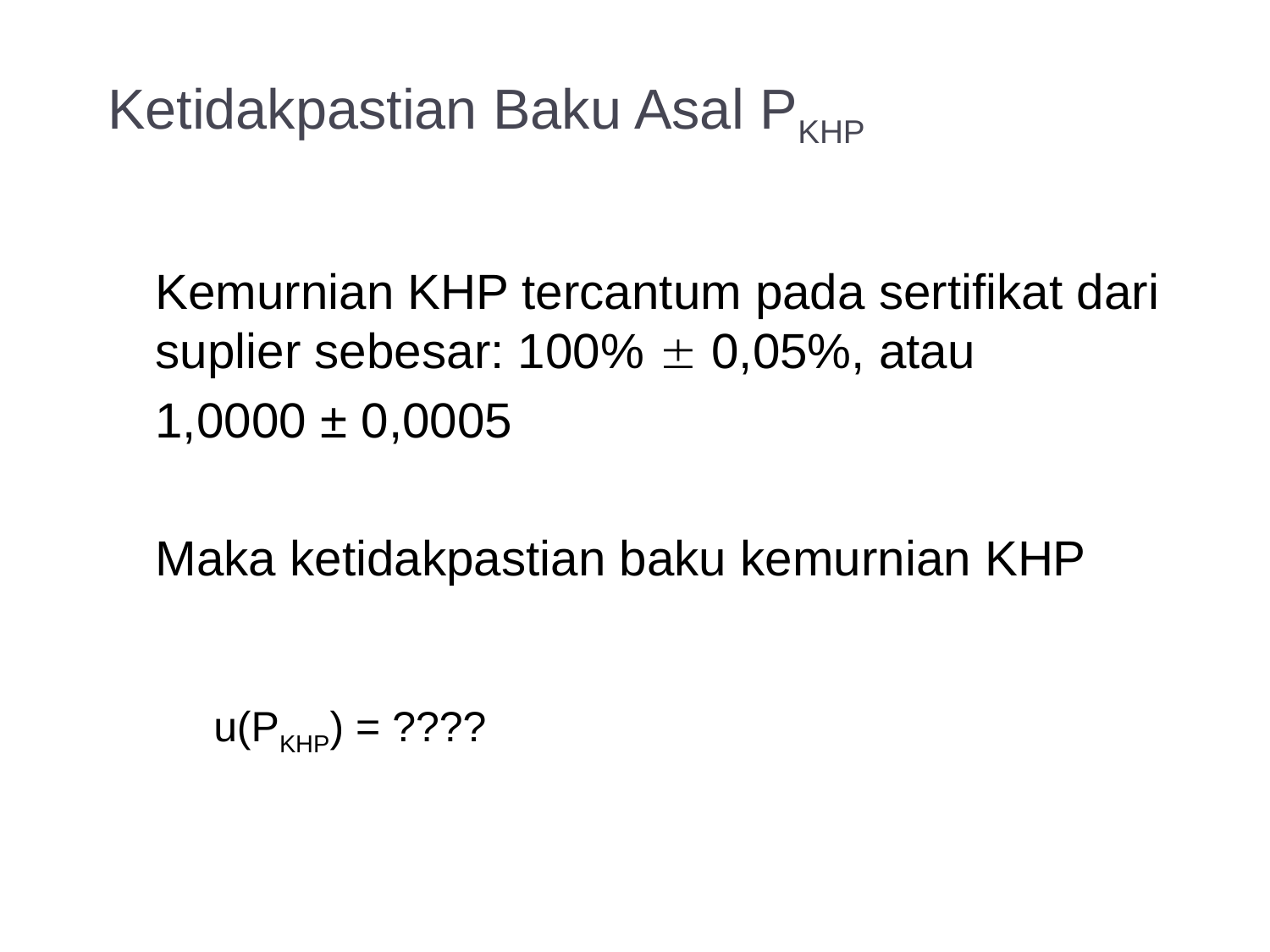

Ketidakpastian Baku Asal PKHP

	Kemurnian KHP tercantum pada sertifikat dari suplier sebesar: 100% ± 0,05%, atau
	1,0000 ± 0,0005

	Maka ketidakpastian baku kemurnian KHP

u(PKHP) = ????
8